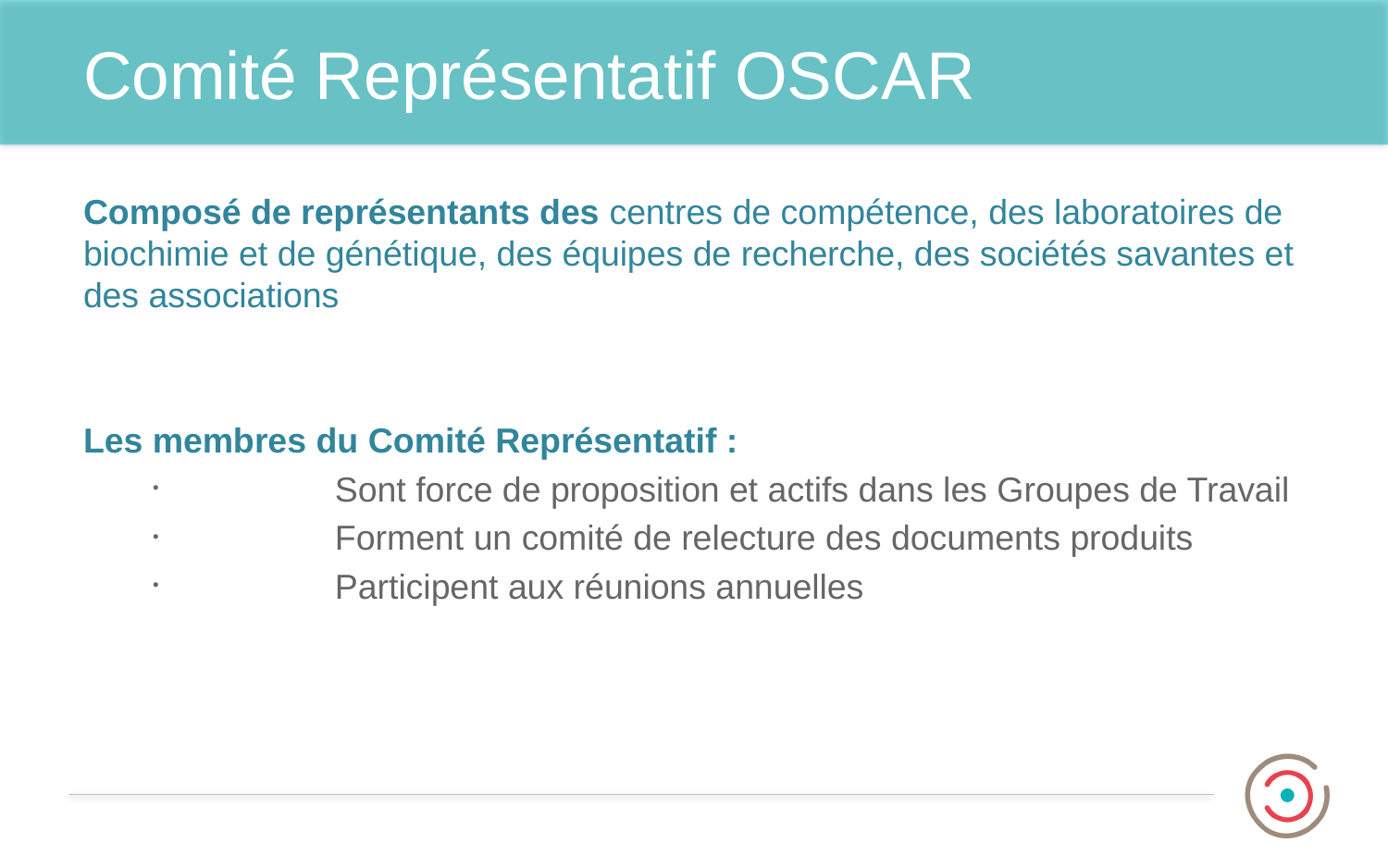

# Comité Représentatif OSCAR
Composé de représentants des centres de compétence, des laboratoires de biochimie et de génétique, des équipes de recherche, des sociétés savantes et des associations

Les membres du Comité Représentatif :
	Sont force de proposition et actifs dans les Groupes de Travail
	Forment un comité de relecture des documents produits
	Participent aux réunions annuelles